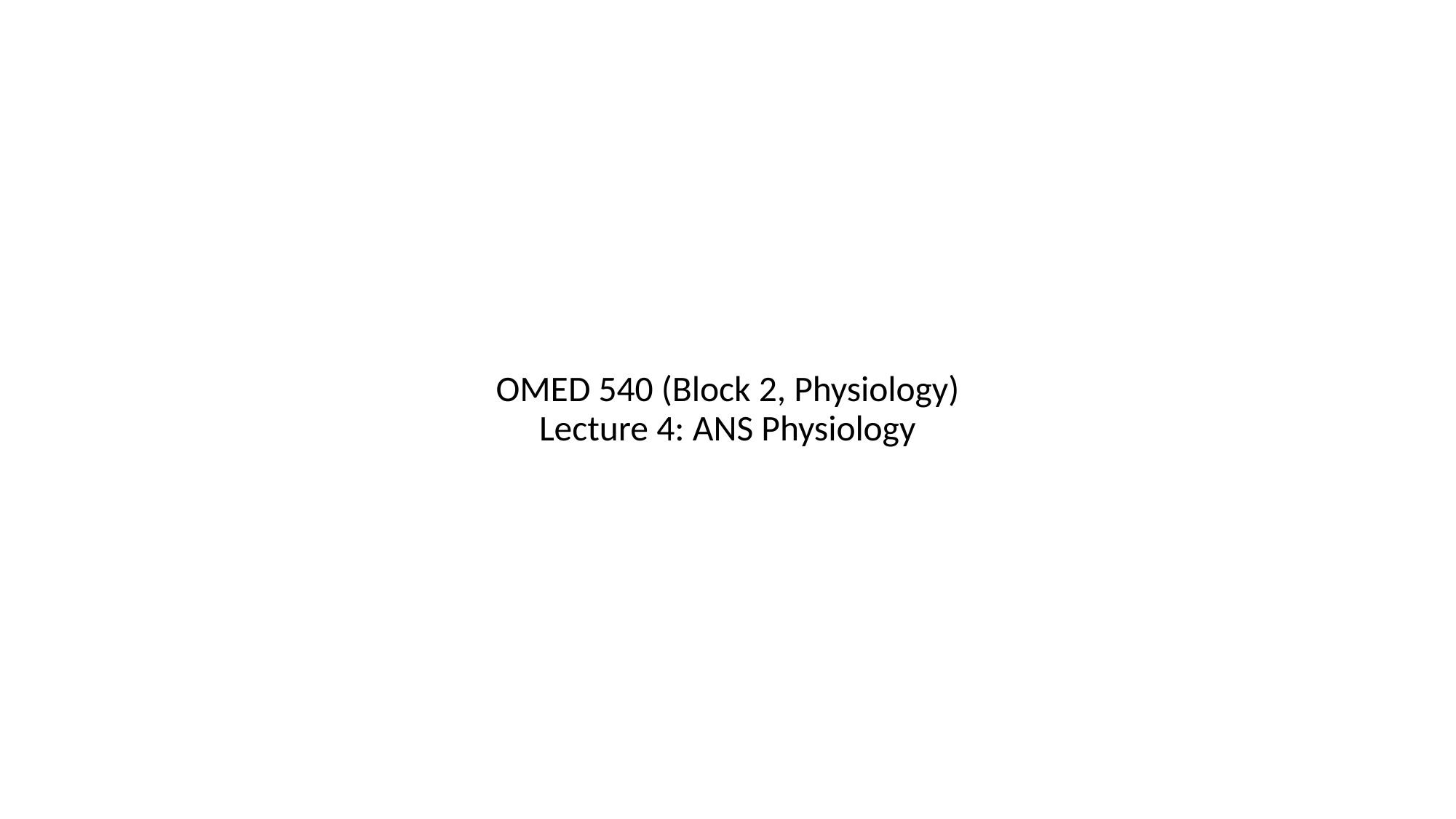

# OMED 540 (Block 2, Physiology) Lecture 4: ANS Physiology